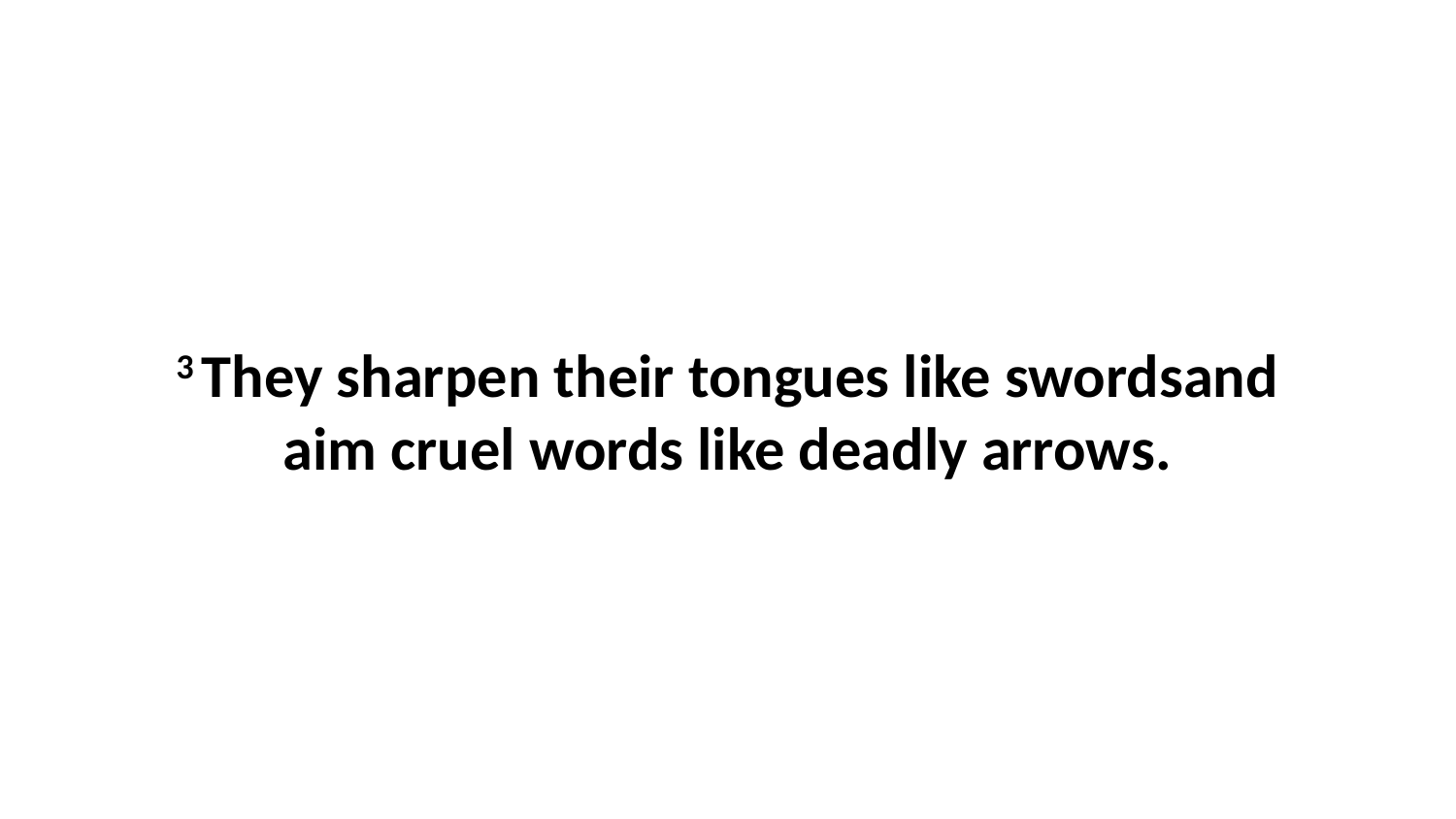

3 They sharpen their tongues like swordsand aim cruel words like deadly arrows.